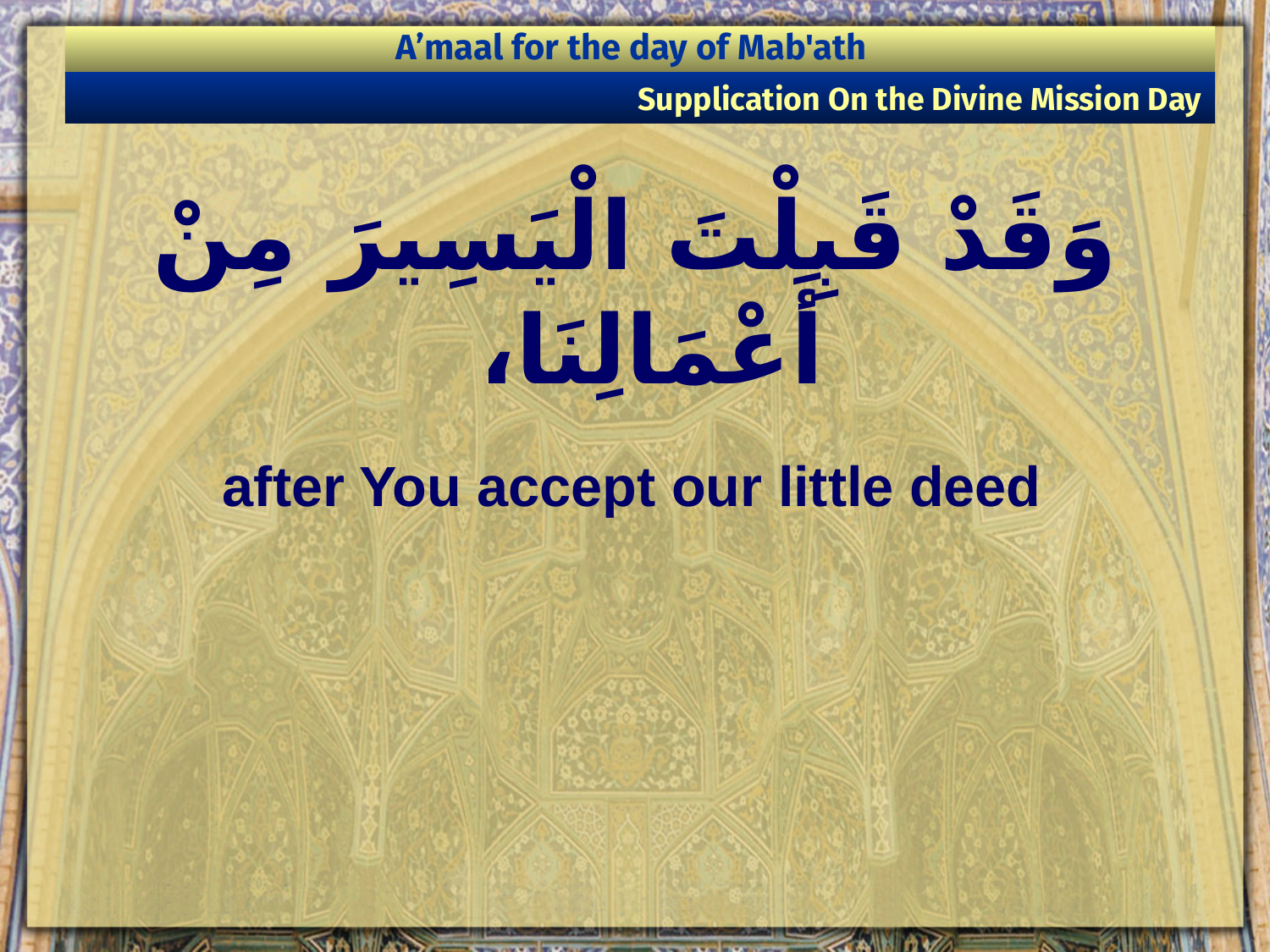

A’maal for the day of Mab'ath
Supplication On the Divine Mission Day
# وَقَدْ قَبِلْتَ الْيَسِيرَ مِنْ أَعْمَالِنَا،
after You accept our little deed